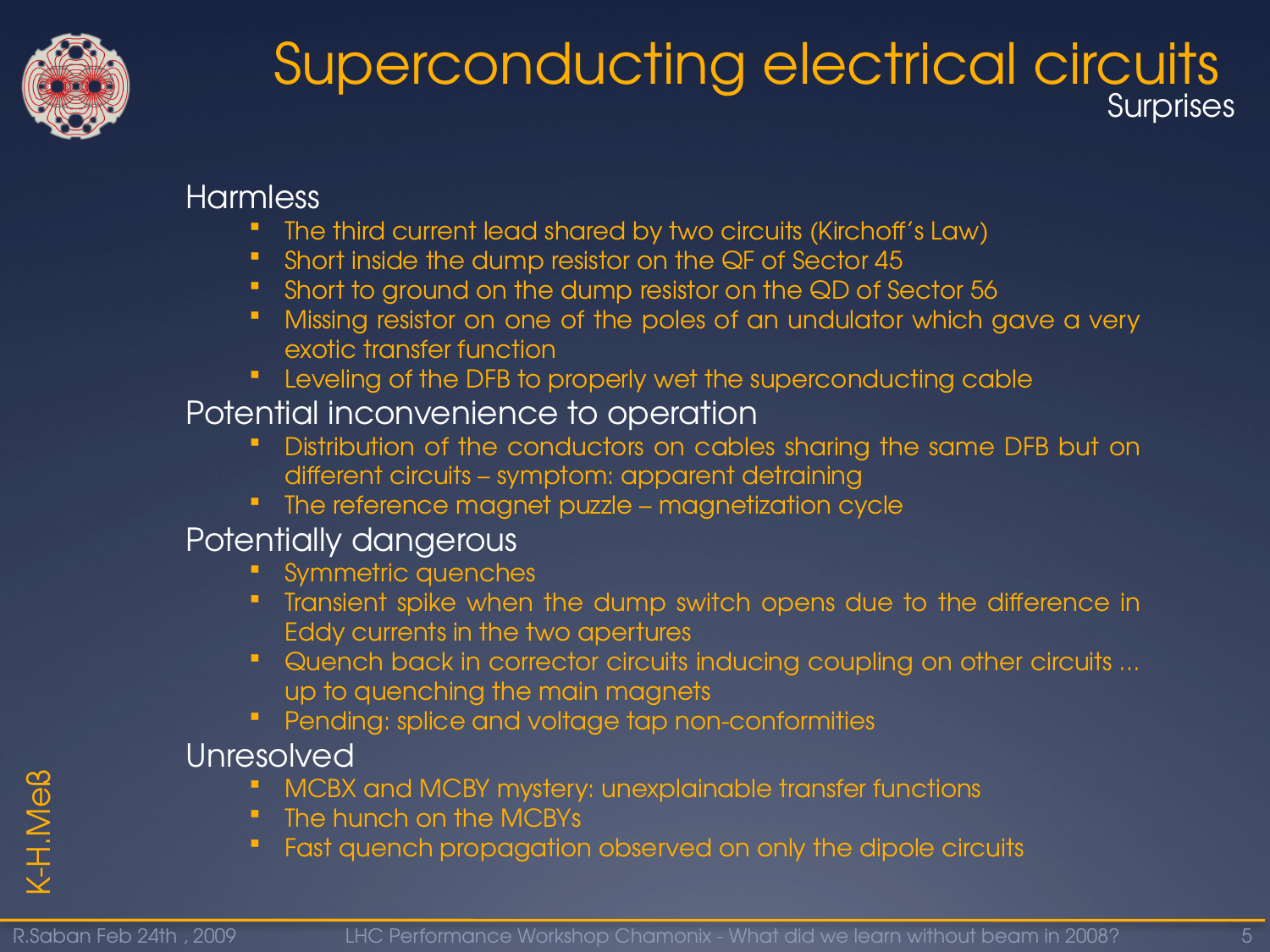

# Superconducting electrical circuits
Surprises
Harmless
The third current lead shared by two circuits (Kirchoff’s Law)
Short inside the dump resistor on the QF of Sector 45
Short to ground on the dump resistor on the QD of Sector 56
Missing resistor on one of the poles of an undulator which gave a very exotic transfer function
Leveling of the DFB to properly wet the superconducting cable
Potential inconvenience to operation
Distribution of the conductors on cables sharing the same DFB but on different circuits – symptom: apparent detraining
The reference magnet puzzle – magnetization cycle
Potentially dangerous
Symmetric quenches
Transient spike when the dump switch opens due to the difference in Eddy currents in the two apertures
Quench back in corrector circuits inducing coupling on other circuits … up to quenching the main magnets
Pending: splice and voltage tap non-conformities
Unresolved
MCBX and MCBY mystery: unexplainable transfer functions
The hunch on the MCBYs
Fast quench propagation observed on only the dipole circuits
K-H.Meß
R.Saban Feb 24th , 2009
LHC Performance Workshop Chamonix - What did we learn without beam in 2008?
5